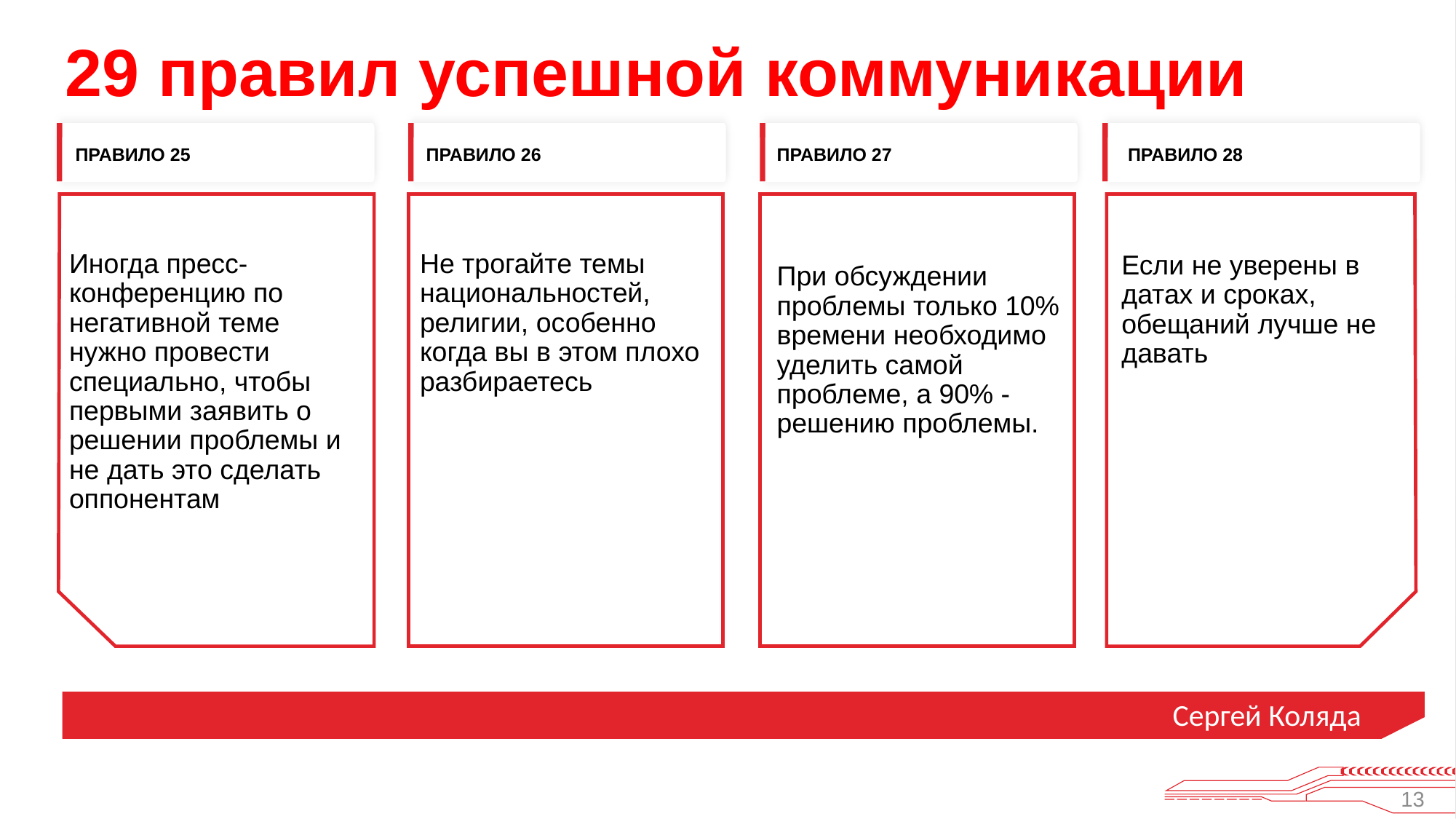

29 правил успешной коммуникации
ПРАВИЛО 28
ПРАВИЛО 26
ПРАВИЛО 27
ПРАВИЛО 25
Если не уверены в датах и сроках, обещаний лучше не давать
Не трогайте темы национальностей, религии, особенно когда вы в этом плохо разбираетесь
При обсуждении проблемы только 10% времени необходимо уделить самой проблеме, а 90% - решению проблемы.

Иногда пресс-конференцию по негативной теме нужно провести специально, чтобы первыми заявить о решении проблемы и не дать это сделать оппонентам
Сергей Коляда
13